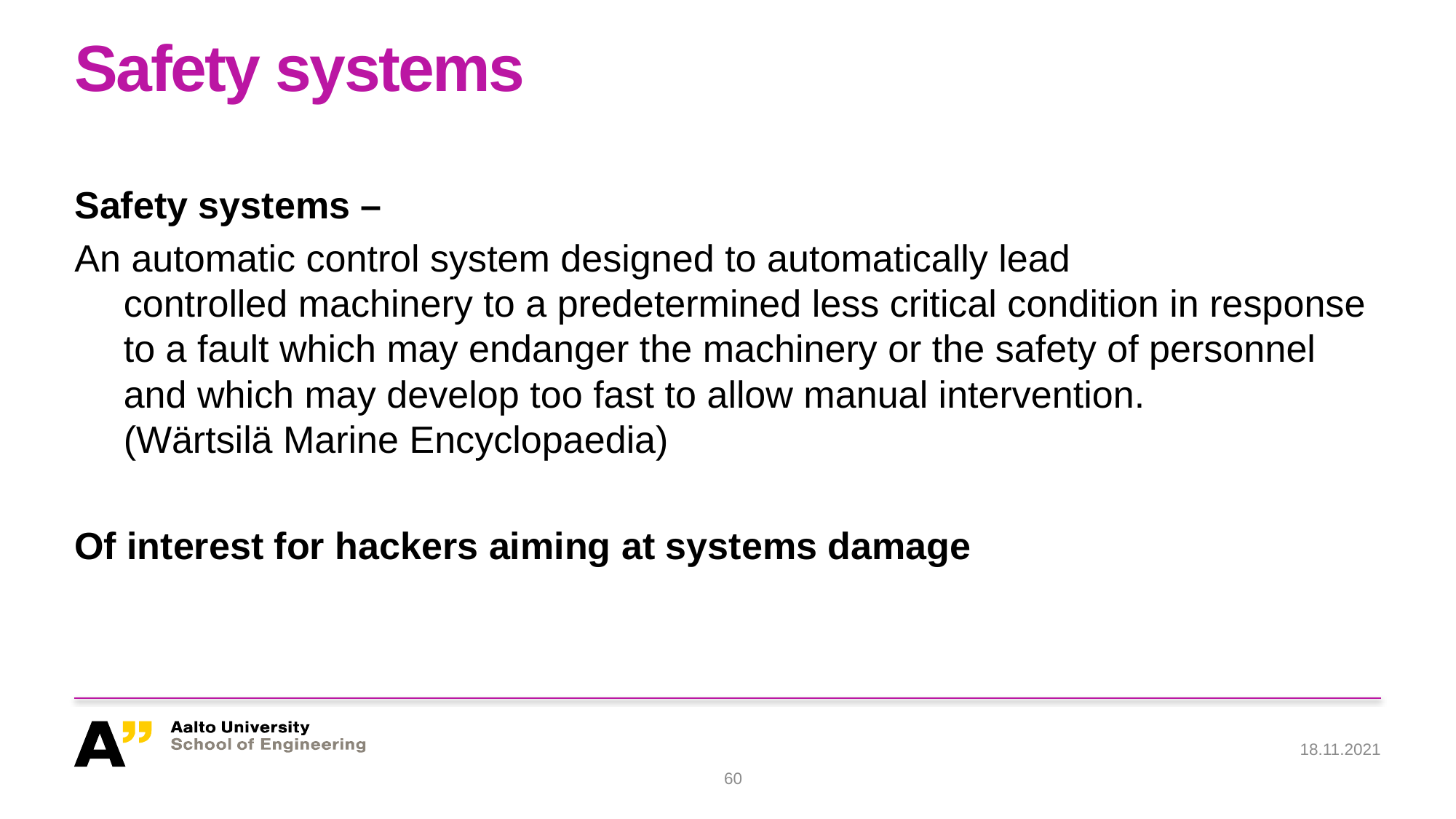

# Safety systems
Safety systems –
An automatic control system designed to automatically lead controlled machinery to a predetermined less critical condition in response to a fault which may endanger the machinery or the safety of personnel and which may develop too fast to allow manual intervention. (Wärtsilä Marine Encyclopaedia)

Of interest for hackers aiming at systems damage

18.11.2021
60